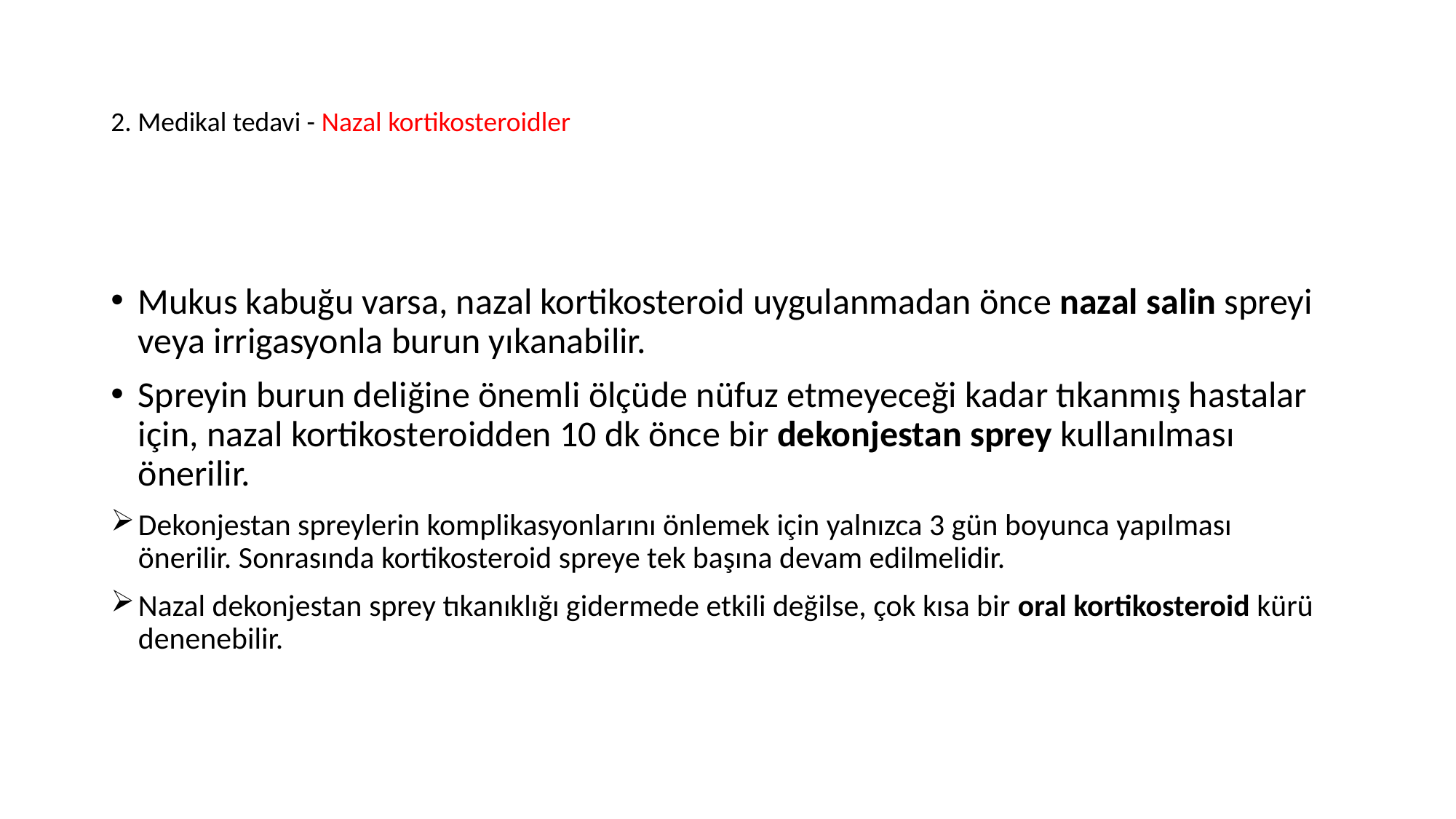

# 2. Medikal tedavi - Nazal kortikosteroidler

Mukus kabuğu varsa, nazal kortikosteroid uygulanmadan önce nazal salin spreyi veya irrigasyonla burun yıkanabilir.
Spreyin burun deliğine önemli ölçüde nüfuz etmeyeceği kadar tıkanmış hastalar için, nazal kortikosteroidden 10 dk önce bir dekonjestan sprey kullanılması önerilir.
Dekonjestan spreylerin komplikasyonlarını önlemek için yalnızca 3 gün boyunca yapılması önerilir. Sonrasında kortikosteroid spreye tek başına devam edilmelidir.
Nazal dekonjestan sprey tıkanıklığı gidermede etkili değilse, çok kısa bir oral kortikosteroid kürü denenebilir.